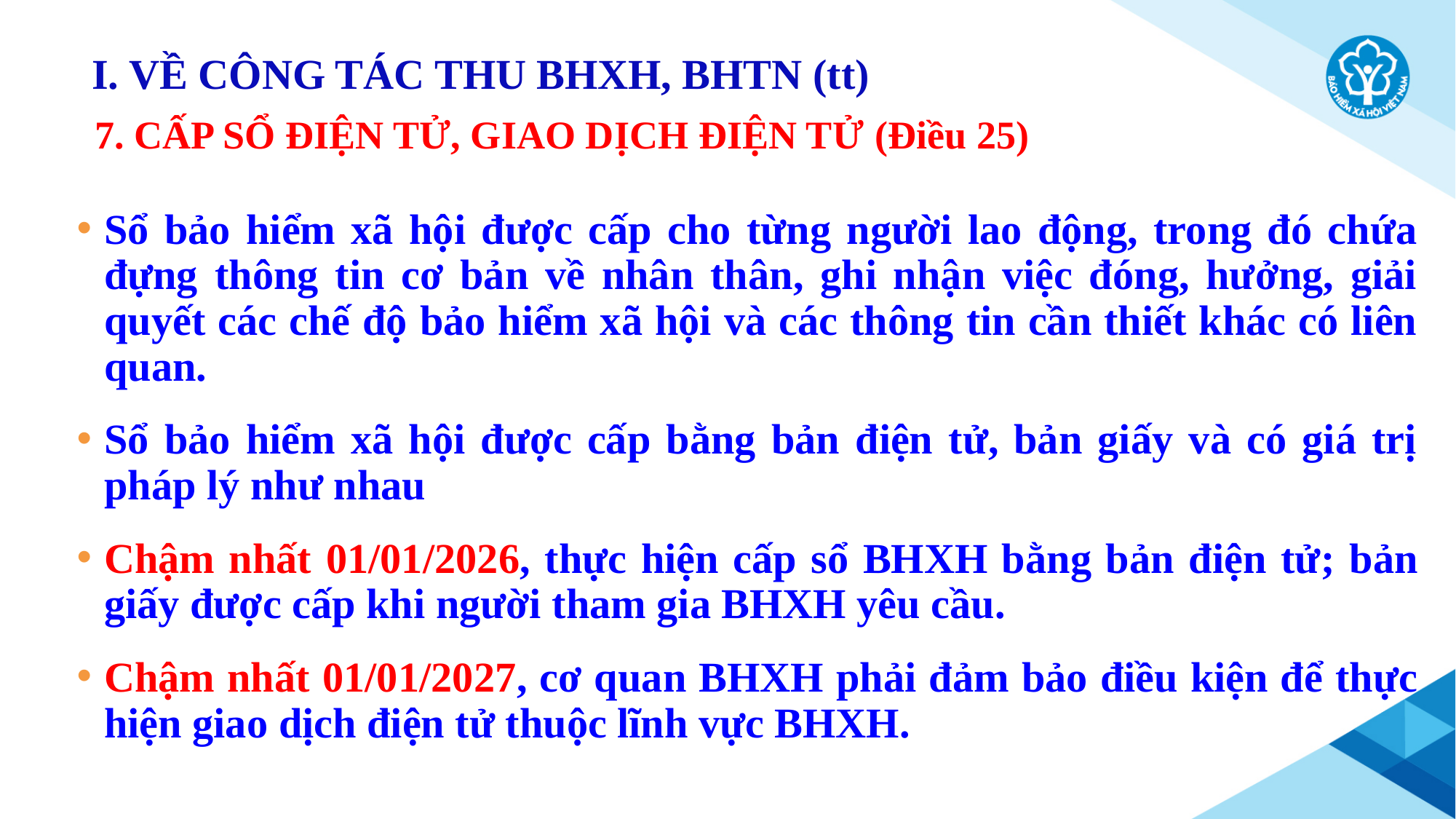

I. VỀ CÔNG TÁC THU BHXH, BHTN (tt)
7. CẤP SỔ ĐIỆN TỬ, GIAO DỊCH ĐIỆN TỬ (Điều 25)
Sổ bảo hiểm xã hội được cấp cho từng người lao động, trong đó chứa đựng thông tin cơ bản về nhân thân, ghi nhận việc đóng, hưởng, giải quyết các chế độ bảo hiểm xã hội và các thông tin cần thiết khác có liên quan.
Sổ bảo hiểm xã hội được cấp bằng bản điện tử, bản giấy và có giá trị pháp lý như nhau
Chậm nhất 01/01/2026, thực hiện cấp sổ BHXH bằng bản điện tử; bản giấy được cấp khi người tham gia BHXH yêu cầu.
Chậm nhất 01/01/2027, cơ quan BHXH phải đảm bảo điều kiện để thực hiện giao dịch điện tử thuộc lĩnh vực BHXH.